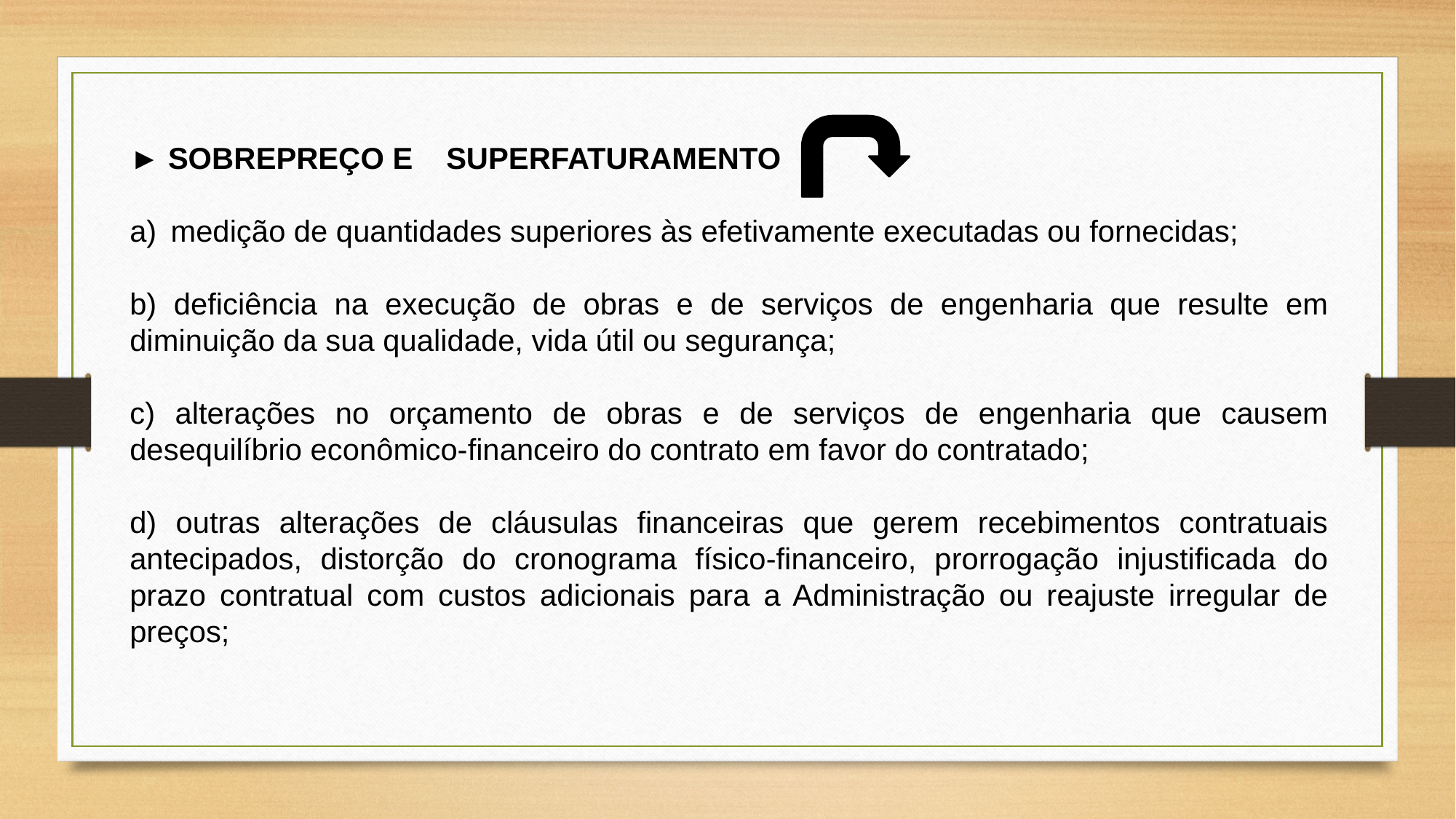

► SOBREPREÇO E    SUPERFATURAMENTO

medição de quantidades superiores às efetivamente executadas ou fornecidas;

b) deficiência na execução de obras e de serviços de engenharia que resulte em diminuição da sua qualidade, vida útil ou segurança;

c) alterações no orçamento de obras e de serviços de engenharia que causem desequilíbrio econômico-financeiro do contrato em favor do contratado;

d) outras alterações de cláusulas financeiras que gerem recebimentos contratuais antecipados, distorção do cronograma físico-financeiro, prorrogação injustificada do prazo contratual com custos adicionais para a Administração ou reajuste irregular de preços;